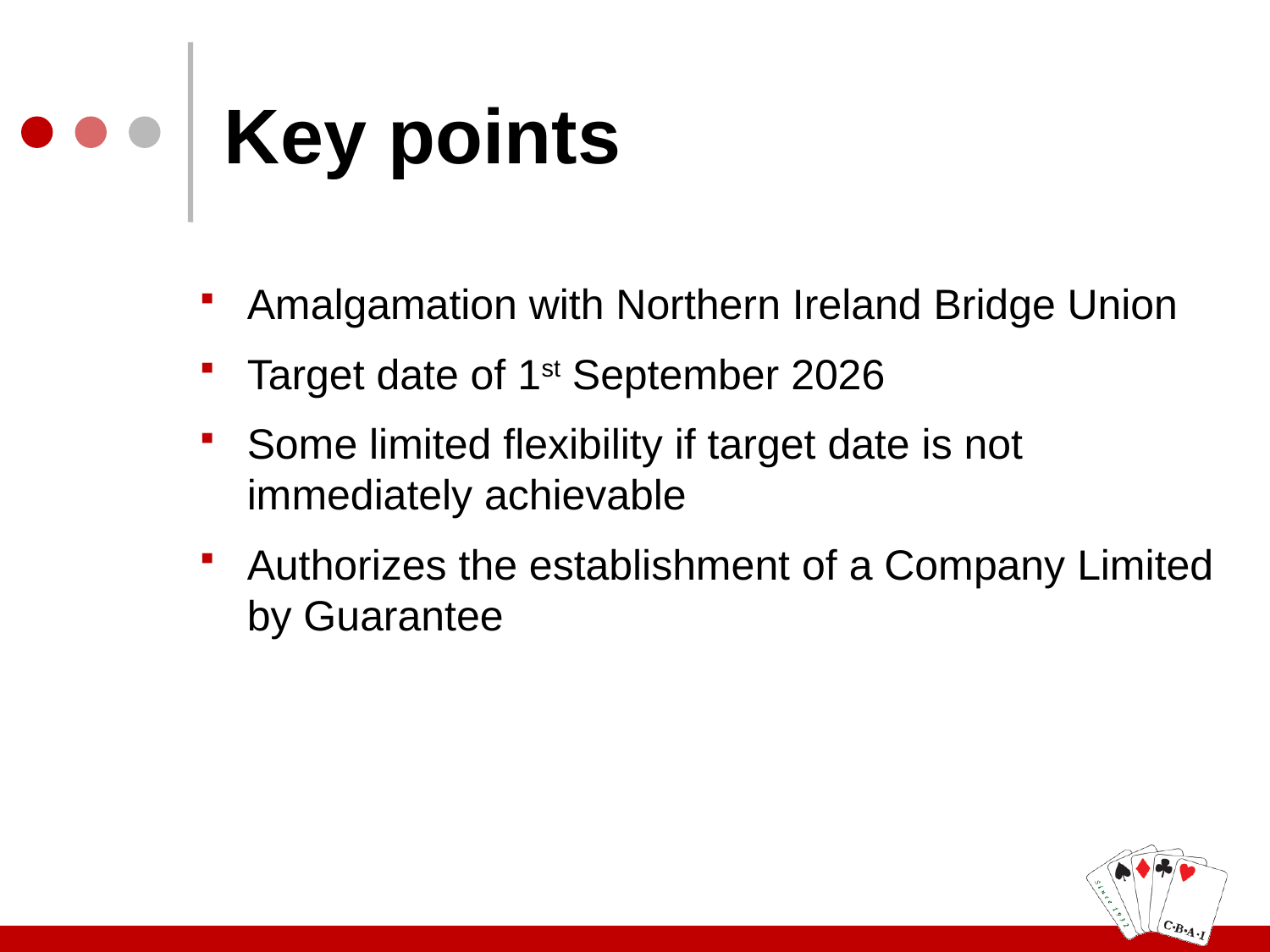

# Key points
Amalgamation with Northern Ireland Bridge Union
Target date of 1st September 2026
Some limited flexibility if target date is not immediately achievable
Authorizes the establishment of a Company Limited by Guarantee